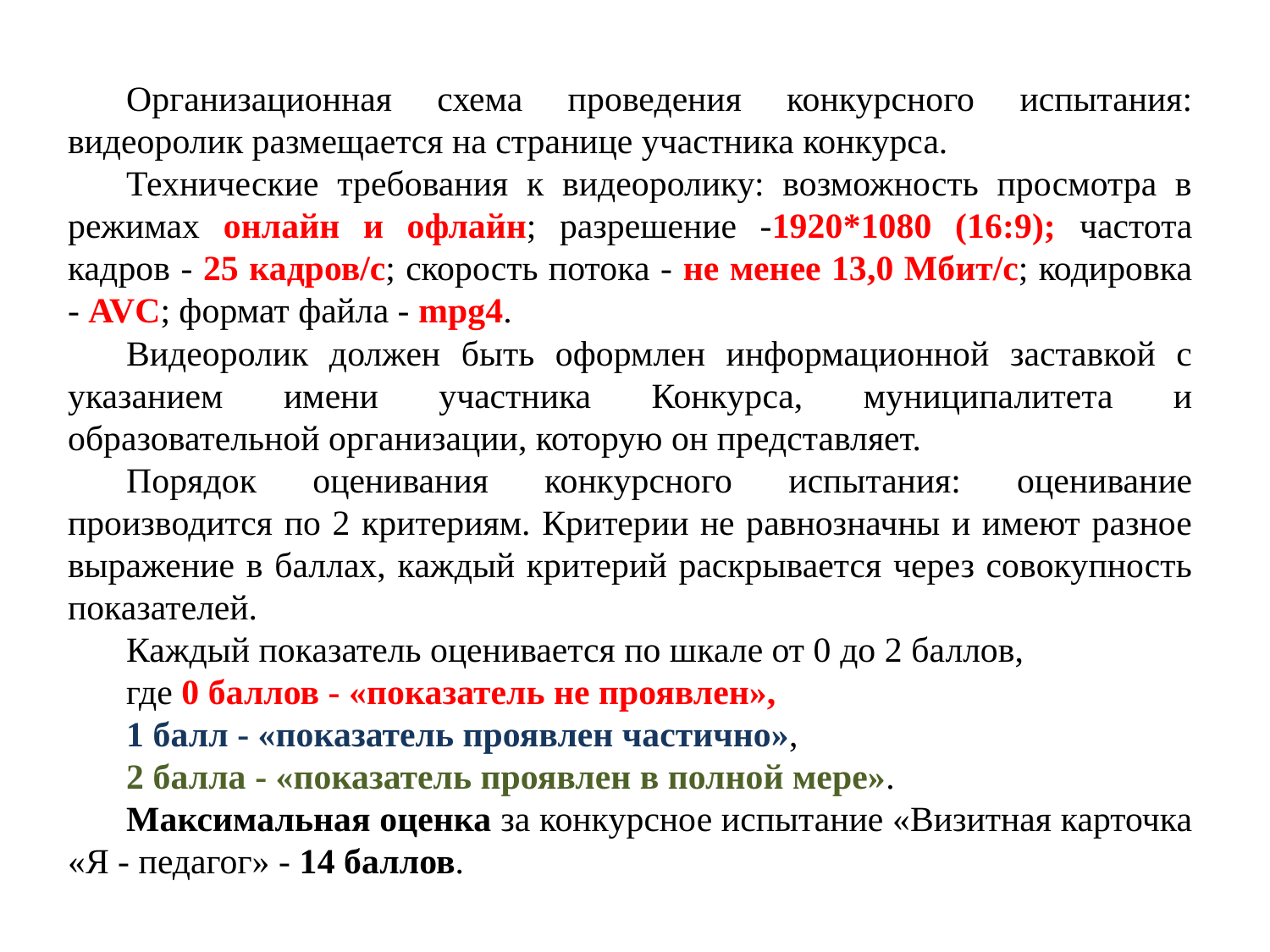

Организационная схема проведения конкурсного испытания: видеоролик размещается на странице участника конкурса.
Технические требования к видеоролику: возможность просмотра в режимах онлайн и офлайн; разрешение -1920*1080 (16:9); частота кадров - 25 кадров/с; скорость потока - не менее 13,0 Мбит/с; кодировка - AVC; формат файла - mpg4.
Видеоролик должен быть оформлен информационной заставкой с указанием имени участника Конкурса, муниципалитета и образовательной организации, которую он представляет.
Порядок оценивания конкурсного испытания: оценивание производится по 2 критериям. Критерии не равнозначны и имеют разное выражение в баллах, каждый критерий раскрывается через совокупность показателей.
Каждый показатель оценивается по шкале от 0 до 2 баллов,
где 0 баллов - «показатель не проявлен»,
1 балл - «показатель проявлен частично»,
2 балла - «показатель проявлен в полной мере».
Максимальная оценка за конкурсное испытание «Визитная карточка «Я - педагог» - 14 баллов.